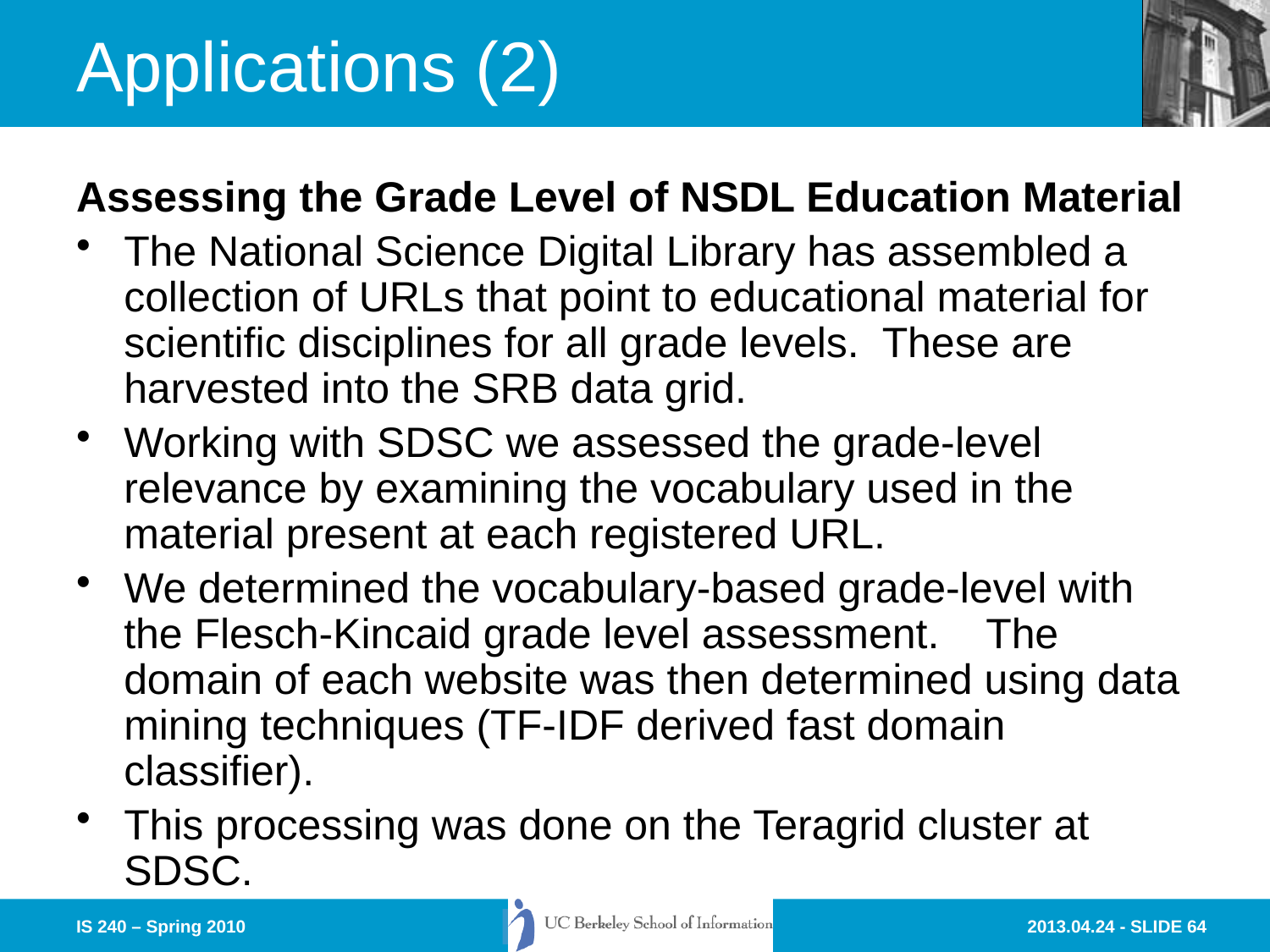

# Applications (2)
Assessing the Grade Level of NSDL Education Material
The National Science Digital Library has assembled a collection of URLs that point to educational material for scientific disciplines for all grade levels.  These are harvested into the SRB data grid.
Working with SDSC we assessed the grade-level relevance by examining the vocabulary used in the material present at each registered URL.
We determined the vocabulary-based grade-level with the Flesch-Kincaid grade level assessment.    The domain of each website was then determined using data mining techniques (TF-IDF derived fast domain classifier).
This processing was done on the Teragrid cluster at SDSC.

IS 240 – Spring 2010